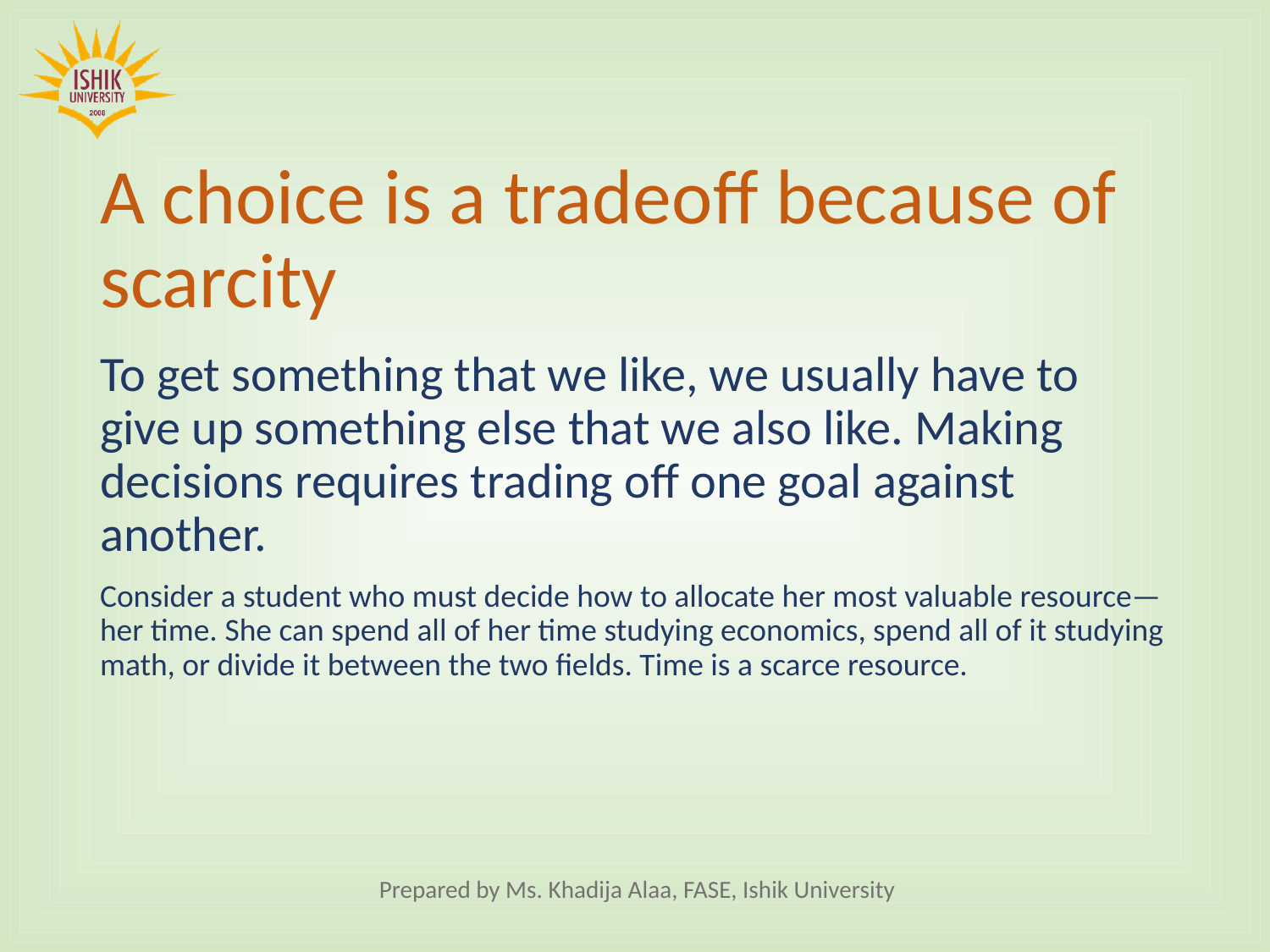

# A choice is a tradeoff because of scarcity
To get something that we like, we usually have to give up something else that we also like. Making decisions requires trading off one goal against another.
Consider a student who must decide how to allocate her most valuable resource— her time. She can spend all of her time studying economics, spend all of it studying math, or divide it between the two fields. Time is a scarce resource.
Prepared by Ms. Khadija Alaa, FASE, Ishik University